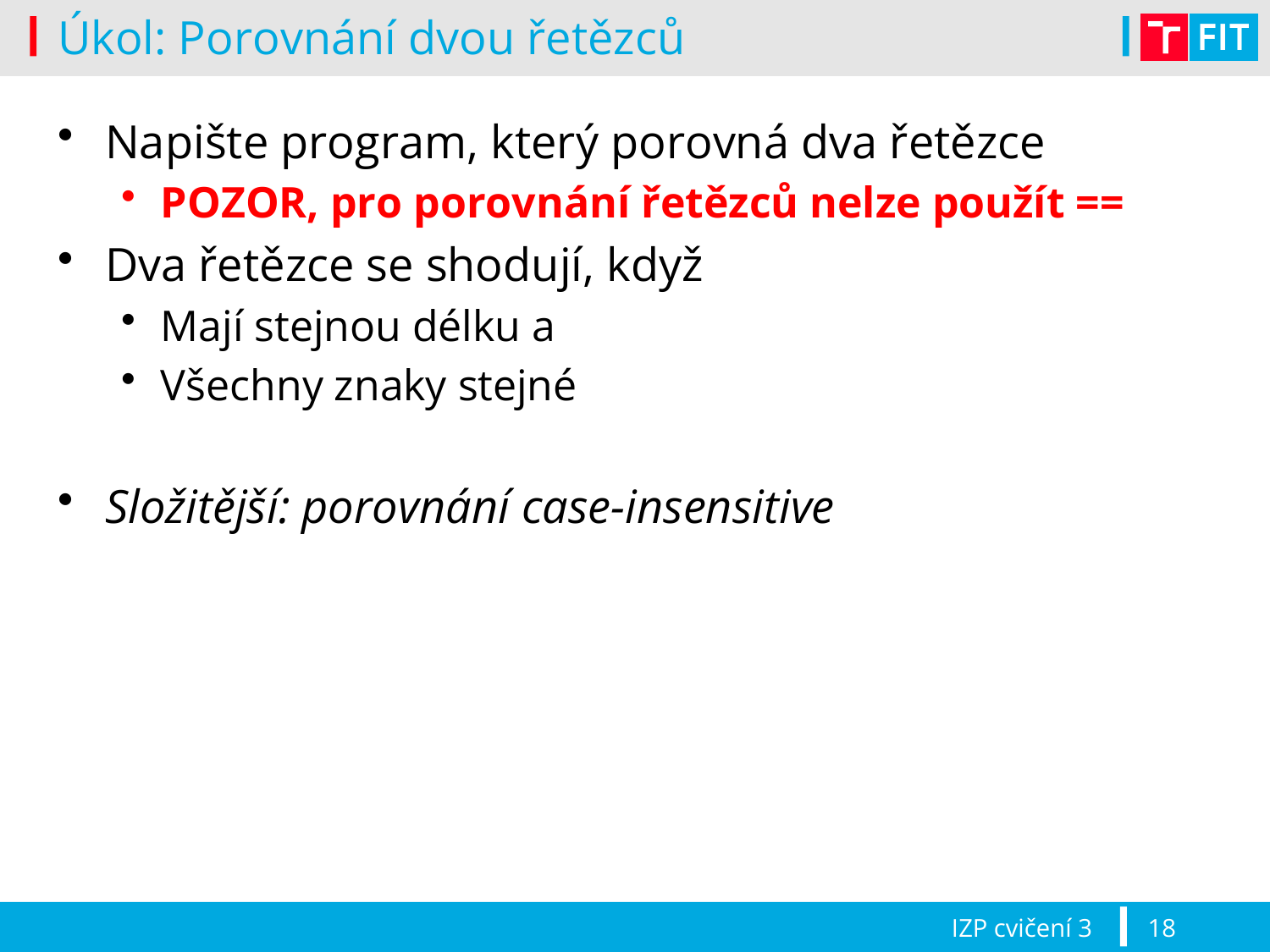

# Úkol: Porovnání dvou řetězců
Napište program, který porovná dva řetězce
POZOR, pro porovnání řetězců nelze použít ==
Dva řetězce se shodují, když
Mají stejnou délku a
Všechny znaky stejné

Složitější: porovnání case-insensitive
IZP cvičení 3
18